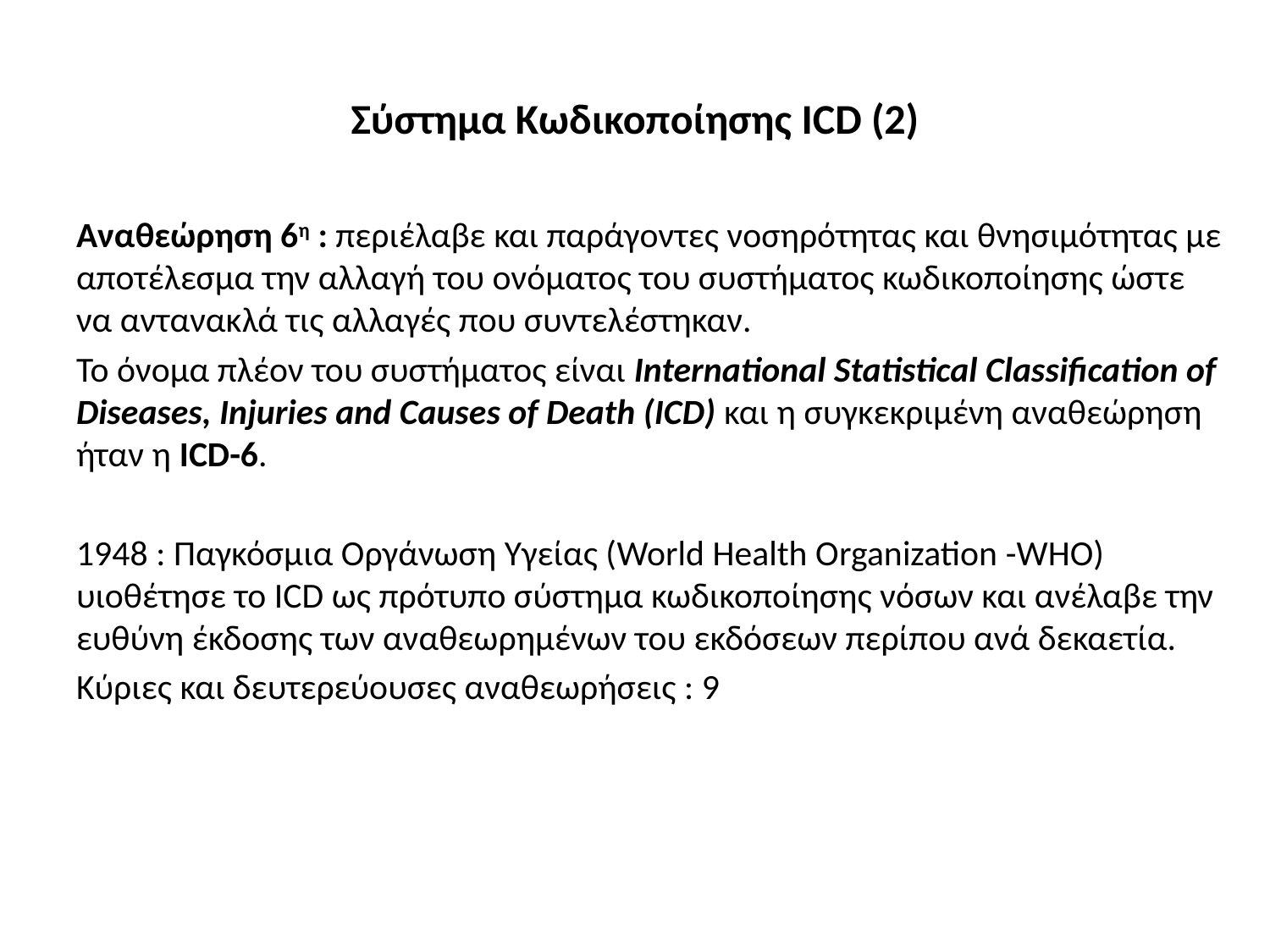

# Σύστημα Κωδικοποίησης ICD (2)
Αναθεώρηση 6η : περιέλαβε και παράγοντες νοσηρότητας και θνησιμότητας με αποτέλεσμα την αλλαγή του ονόματος του συστήματος κωδικοποίησης ώστε να αντανακλά τις αλλαγές που συντελέστηκαν.
Το όνομα πλέον του συστήματος είναι International Statistical Classification of Diseases, Injuries and Causes of Death (ICD) και η συγκεκριμένη αναθεώρηση ήταν η ICD-6.

1948 : Παγκόσμια Οργάνωση Υγείας (World Health Organization -WHO) υιοθέτησε το ICD ως πρότυπο σύστημα κωδικοποίησης νόσων και ανέλαβε την ευθύνη έκδοσης των αναθεωρημένων του εκδόσεων περίπου ανά δεκαετία.
Κύριες και δευτερεύουσες αναθεωρήσεις : 9